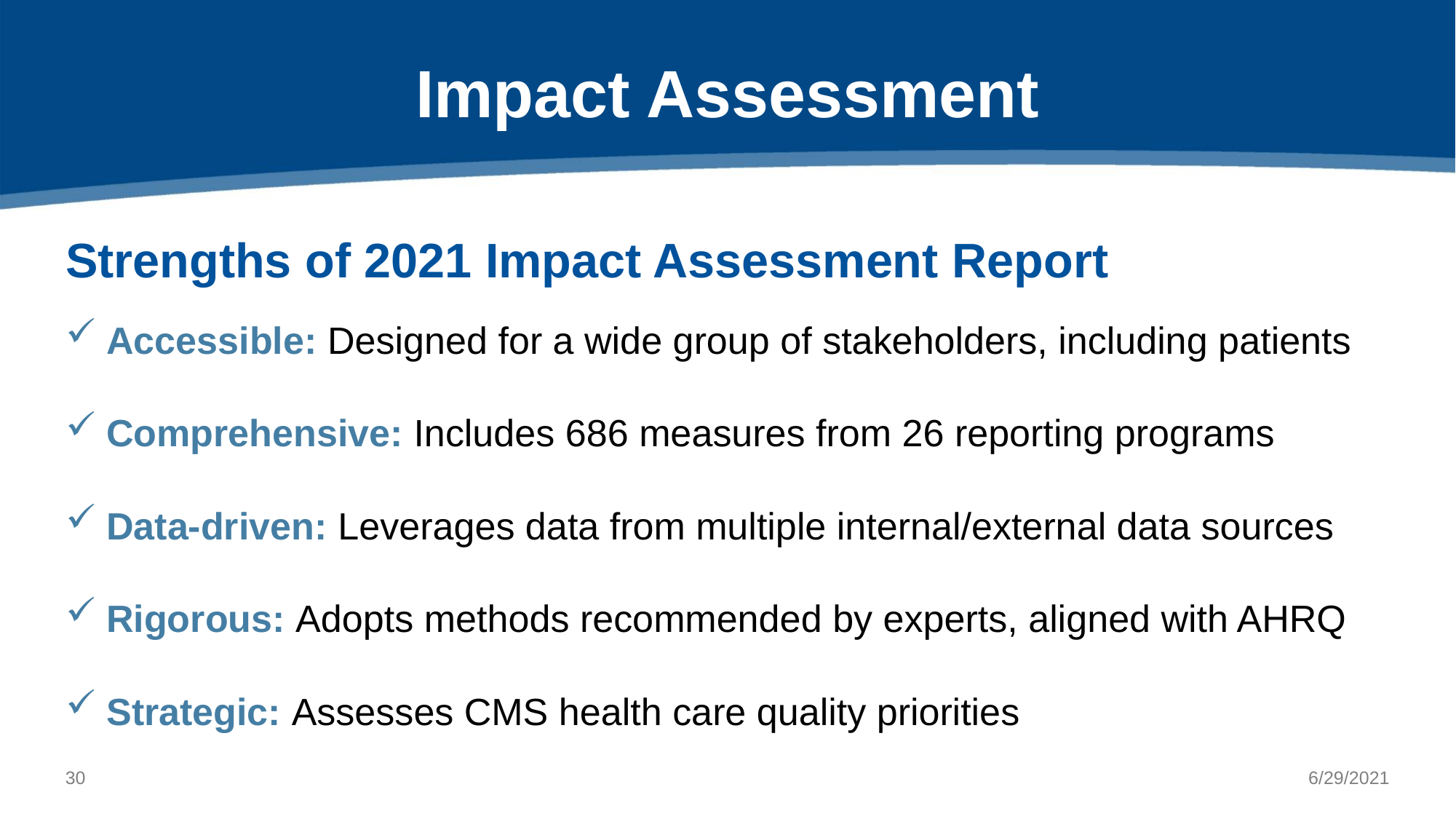

# Impact Assessment
Strengths of 2021 Impact Assessment Report
Accessible: Designed for a wide group of stakeholders, including patients

Comprehensive: Includes 686 measures from 26 reporting programs

Data-driven: Leverages data from multiple internal/external data sources

Rigorous: Adopts methods recommended by experts, aligned with AHRQ

Strategic: Assesses CMS health care quality priorities

30
6/29/2021